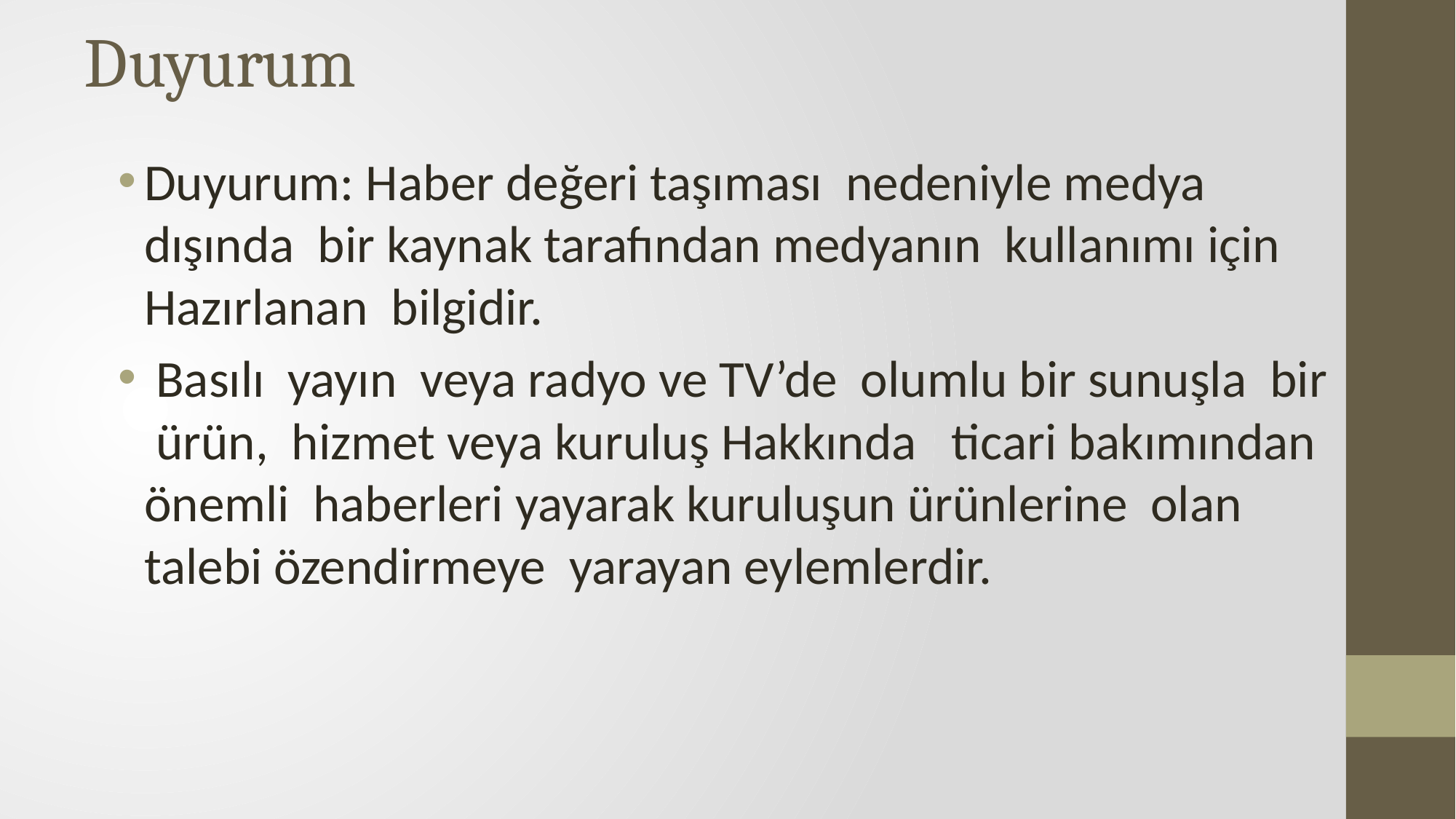

# Duyurum
Duyurum: Haber değeri taşıması  nedeniyle medya  dışında  bir kaynak tarafından medyanın  kullanımı için Hazırlanan  bilgidir.
 Basılı  yayın  veya radyo ve TV’de  olumlu bir sunuşla  bir  ürün,  hizmet veya kuruluş Hakkında   ticari bakımından  önemli  haberleri yayarak kuruluşun ürünlerine  olan talebi özendirmeye  yarayan eylemlerdir.